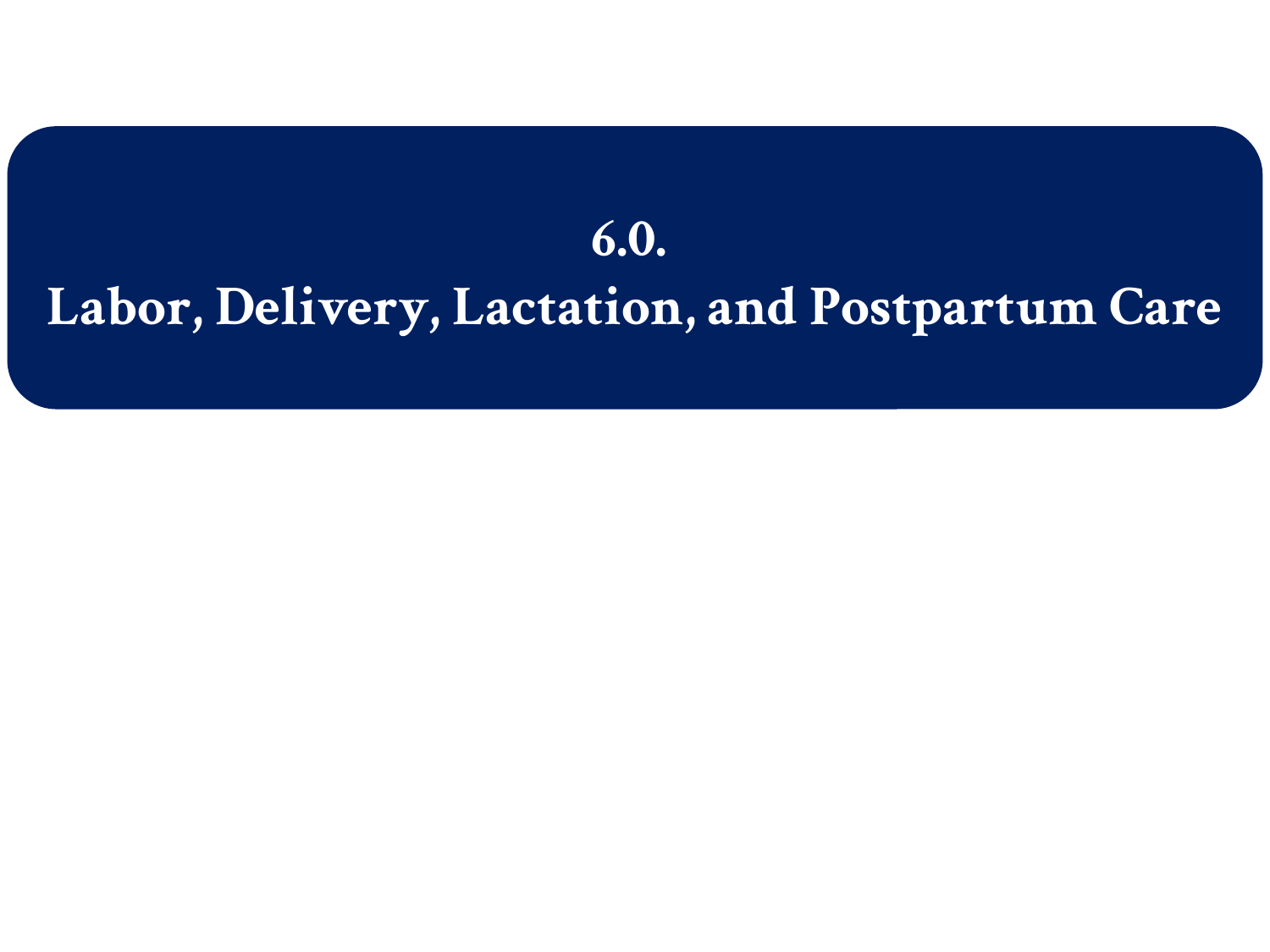

6.0.
Labor, Delivery, Lactation, and Postpartum Care